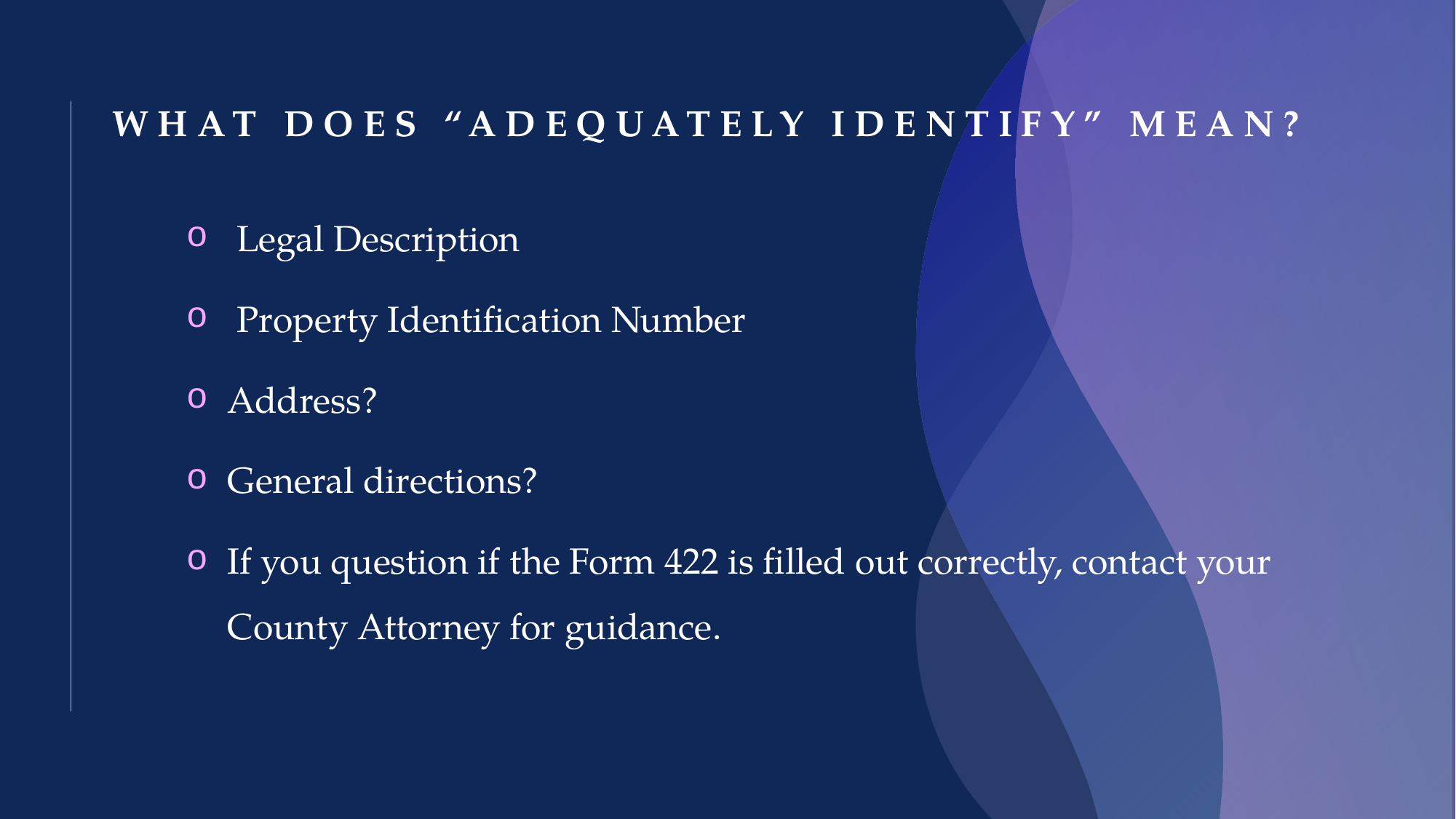

# What does “adequately identify” mean?
 Legal Description
 Property Identification Number
Address?
General directions?
If you question if the Form 422 is filled out correctly, contact your  County Attorney for guidance.